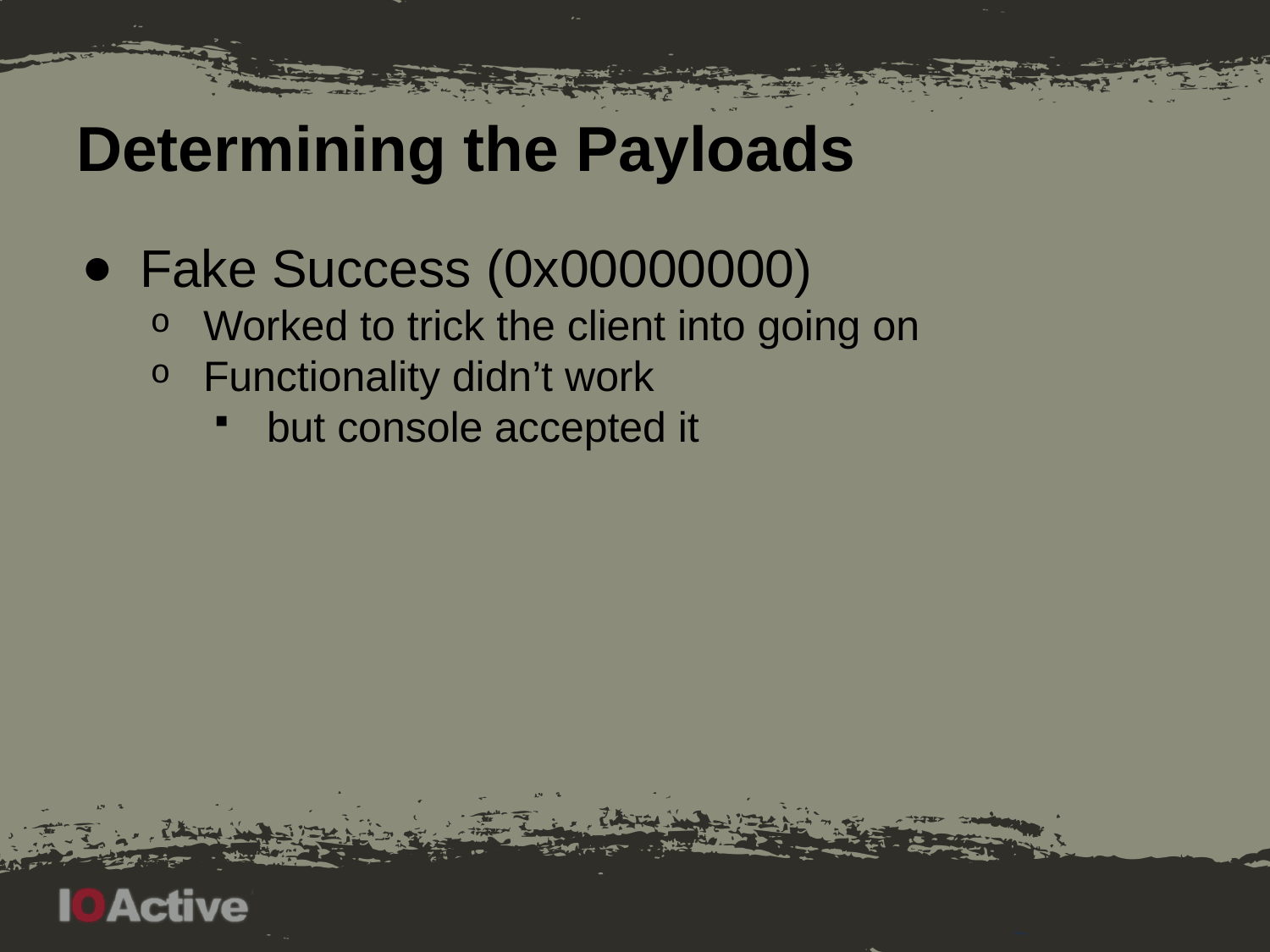

# Determining the Payloads
Fake Success (0x00000000)
Worked to trick the client into going on
Functionality didn’t work
but console accepted it